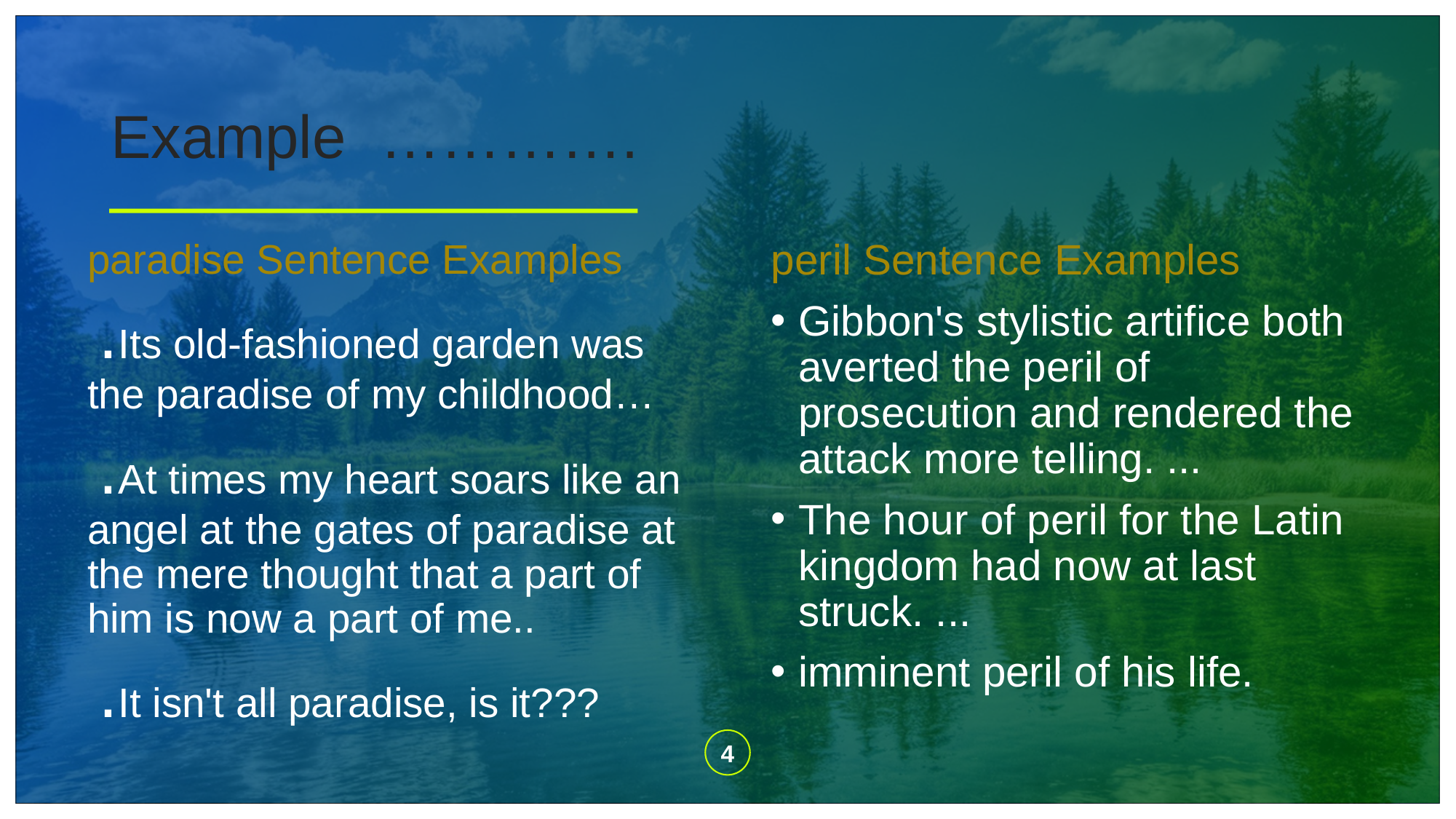

Example  ………….
paradise Sentence Examples
 .Its old-fashioned garden was the paradise of my childhood…
 .At times my heart soars like an angel at the gates of paradise at the mere thought that a part of him is now a part of me..
 .It isn't all paradise, is it???
peril Sentence Examples
Gibbon's stylistic artifice both averted the peril of prosecution and rendered the attack more telling. ...
The hour of peril for the Latin kingdom had now at last struck. ...
imminent peril of his life.

4